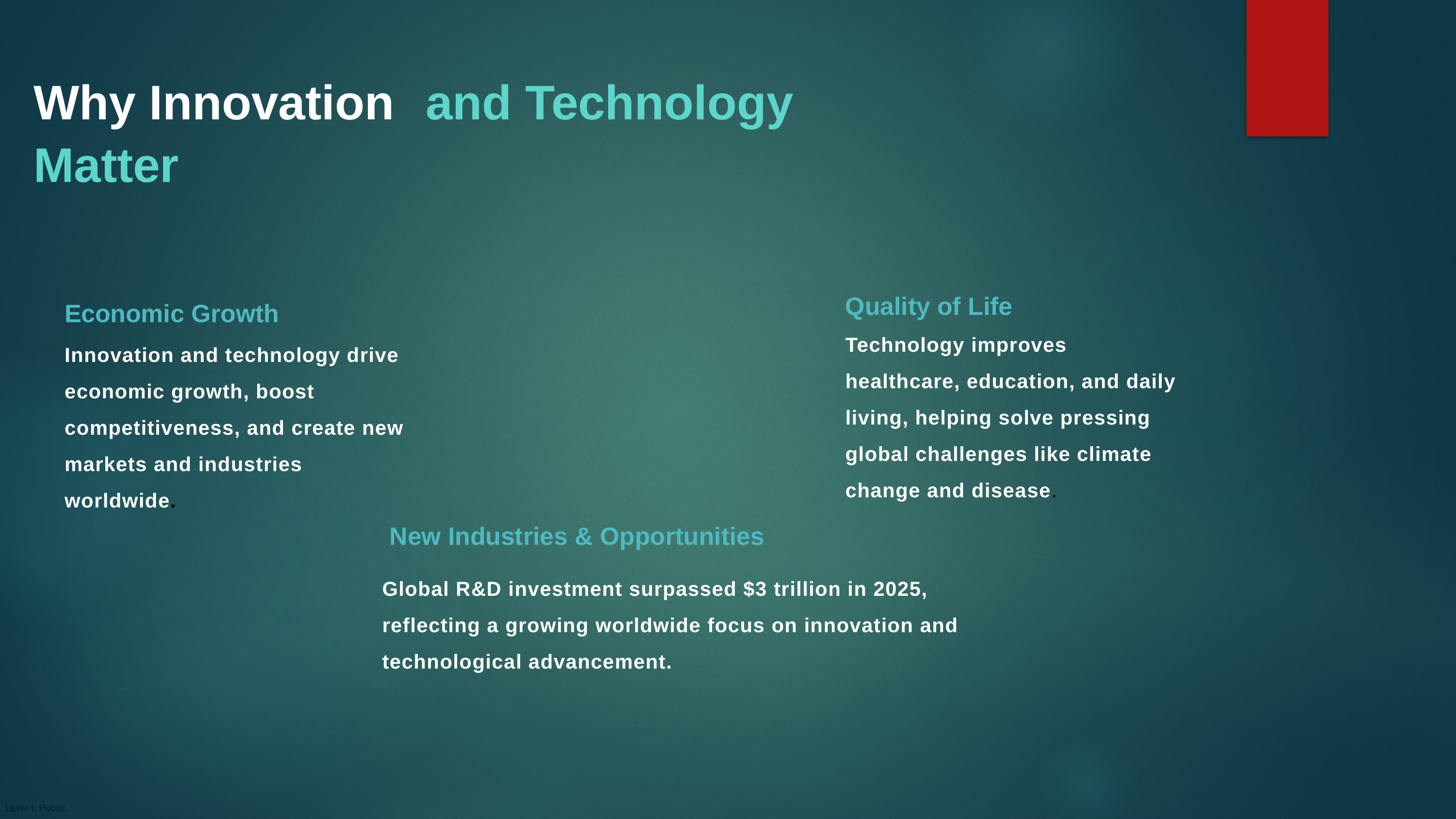

and Technology
Why Innovation
Matter
Quality of Life
Economic Growth
Technology improves healthcare, education, and daily living, helping solve pressing global challenges like climate change and disease.
Innovation and technology drive economic growth, boost competitiveness, and create new markets and industries worldwide.
New Industries & Opportunities
Global R&D investment surpassed $3 trillion in 2025, reflecting a growing worldwide focus on innovation and technological advancement.